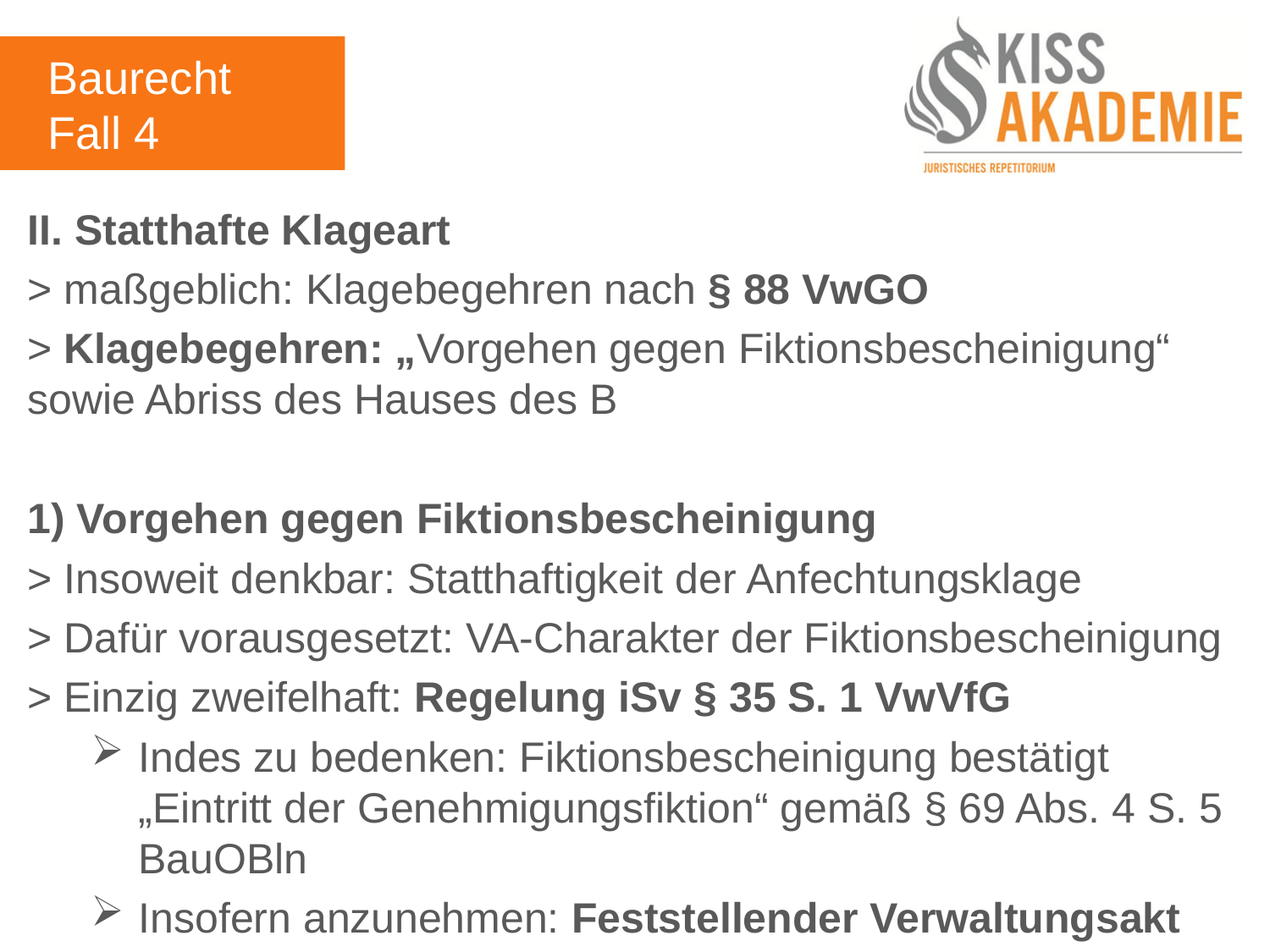

Baurecht
Fall 4
II. Statthafte Klageart
> maßgeblich: Klagebegehren nach § 88 VwGO
> Klagebegehren: „Vorgehen gegen Fiktionsbescheinigung“ sowie Abriss des Hauses des B

1) Vorgehen gegen Fiktionsbescheinigung
> Insoweit denkbar: Statthaftigkeit der Anfechtungsklage
> Dafür vorausgesetzt: VA-Charakter der Fiktionsbescheinigung
> Einzig zweifelhaft: Regelung iSv § 35 S. 1 VwVfG
Indes zu bedenken: Fiktionsbescheinigung bestätigt „Eintritt der Genehmigungsfiktion“ gemäß § 69 Abs. 4 S. 5 BauOBln
Insofern anzunehmen: Feststellender Verwaltungsakt (str.)